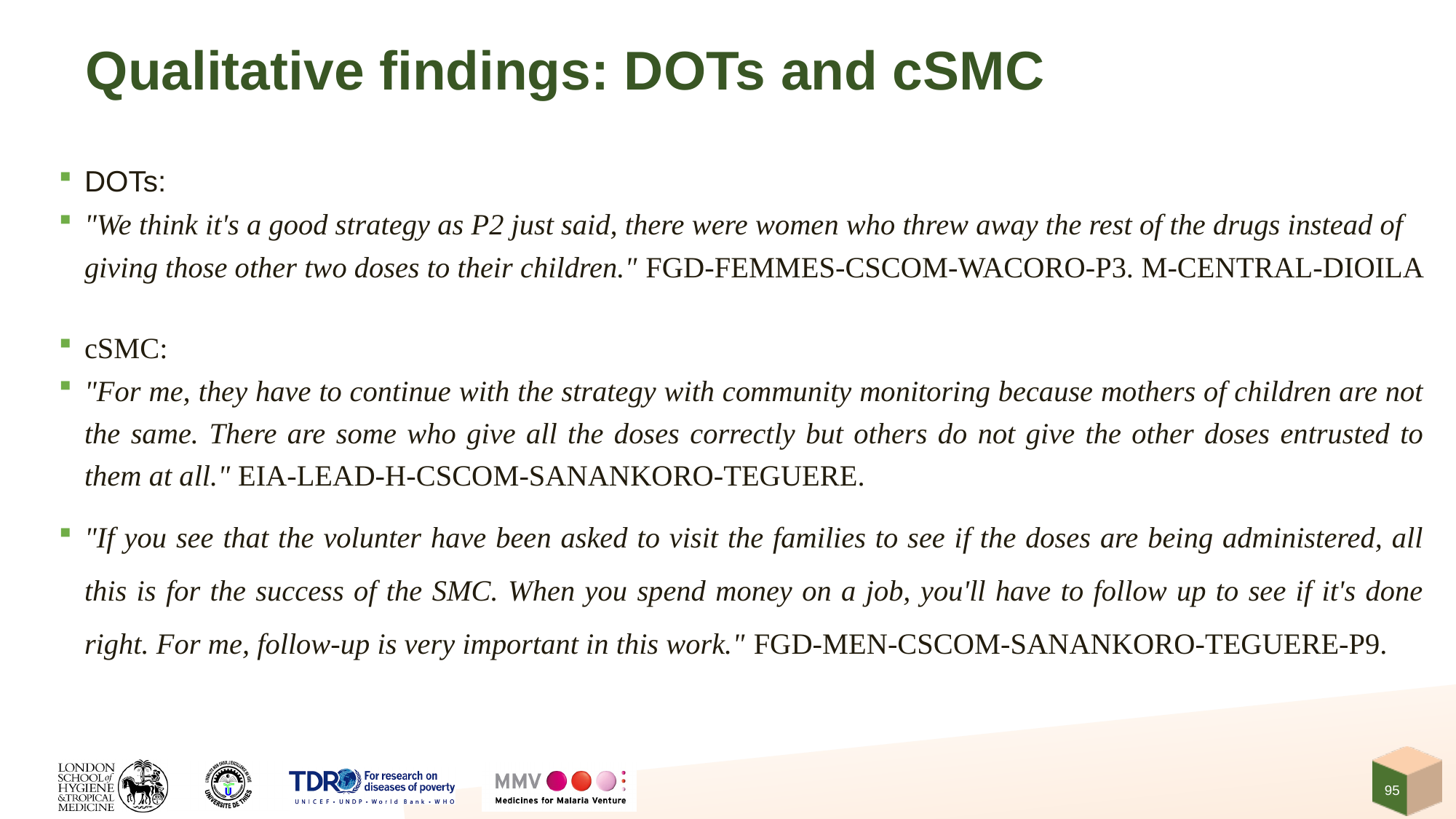

Qualitative findings: DOTs and cSMC
DOTs:
"We think it's a good strategy as P2 just said, there were women who threw away the rest of the drugs instead of giving those other two doses to their children." FGD-FEMMES-CSCOM-WACORO-P3. M-CENTRAL-DIOILA

cSMC:
"For me, they have to continue with the strategy with community monitoring because mothers of children are not the same. There are some who give all the doses correctly but others do not give the other doses entrusted to them at all." EIA-LEAD-H-CSCOM-SANANKORO-TEGUERE.
"If you see that the volunter have been asked to visit the families to see if the doses are being administered, all this is for the success of the SMC. When you spend money on a job, you'll have to follow up to see if it's done right. For me, follow-up is very important in this work." FGD-MEN-CSCOM-SANANKORO-TEGUERE-P9.

95